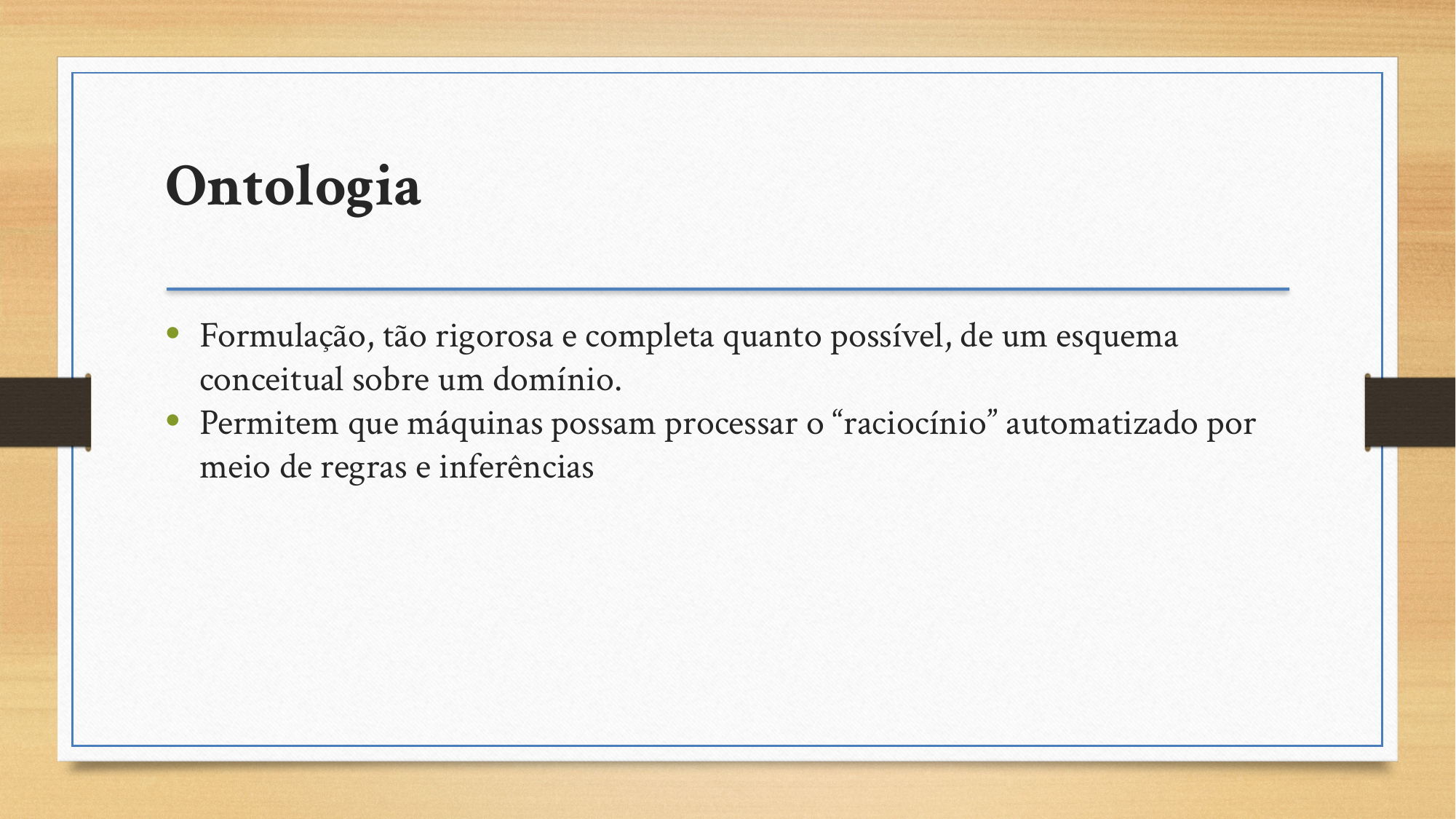

Ontologia
Formulação, tão rigorosa e completa quanto possível, de um esquema conceitual sobre um domínio.
Permitem que máquinas possam processar o “raciocínio” automatizado por meio de regras e inferências